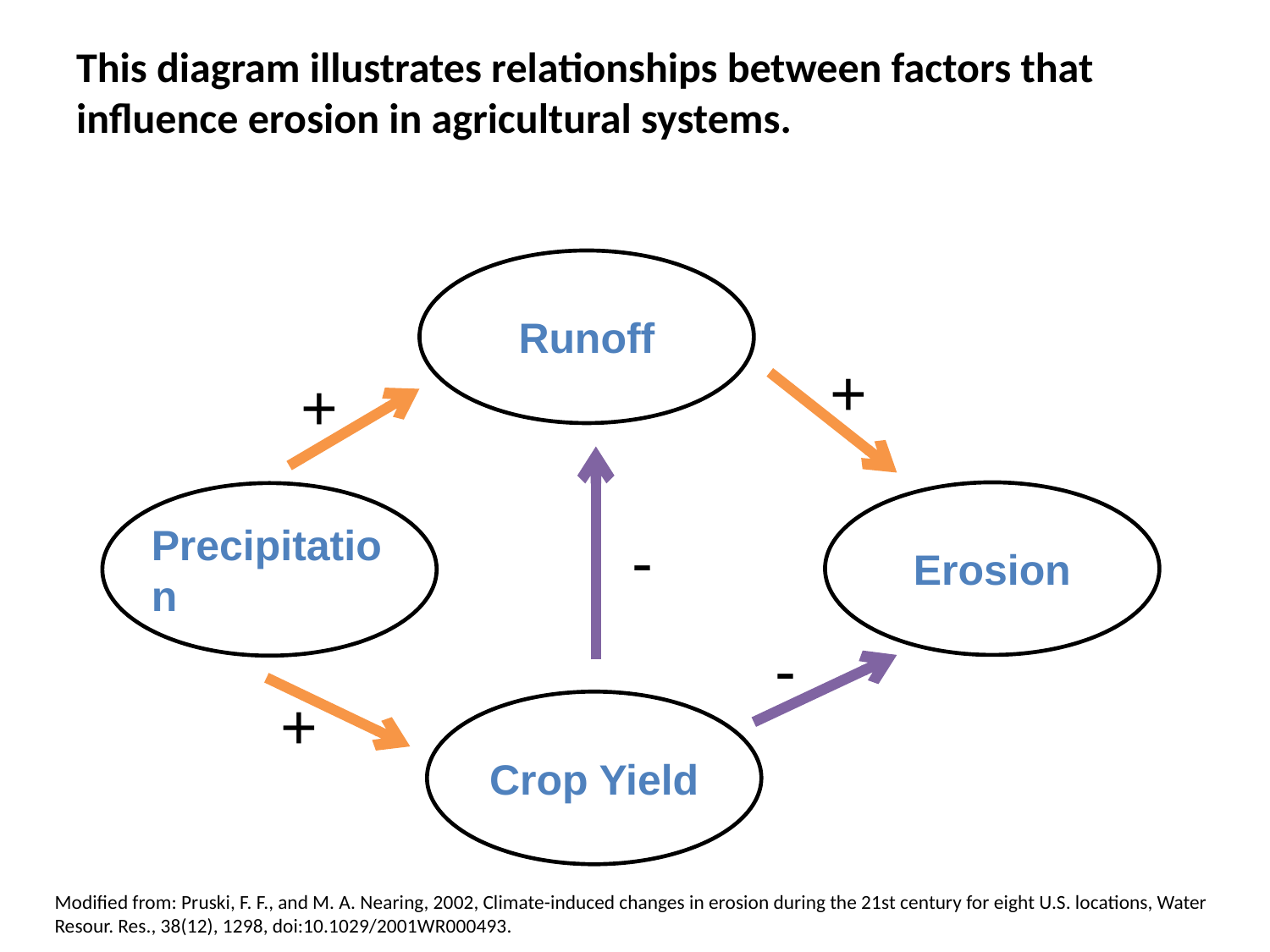

# This diagram illustrates relationships between factors that influence erosion in agricultural systems.
Runoff
+
+
Erosion
Precipitation
-
-
+
Crop Yield
Modified from: Pruski, F. F., and M. A. Nearing, 2002, Climate-induced changes in erosion during the 21st century for eight U.S. locations, Water Resour. Res., 38(12), 1298, doi:10.1029/2001WR000493.